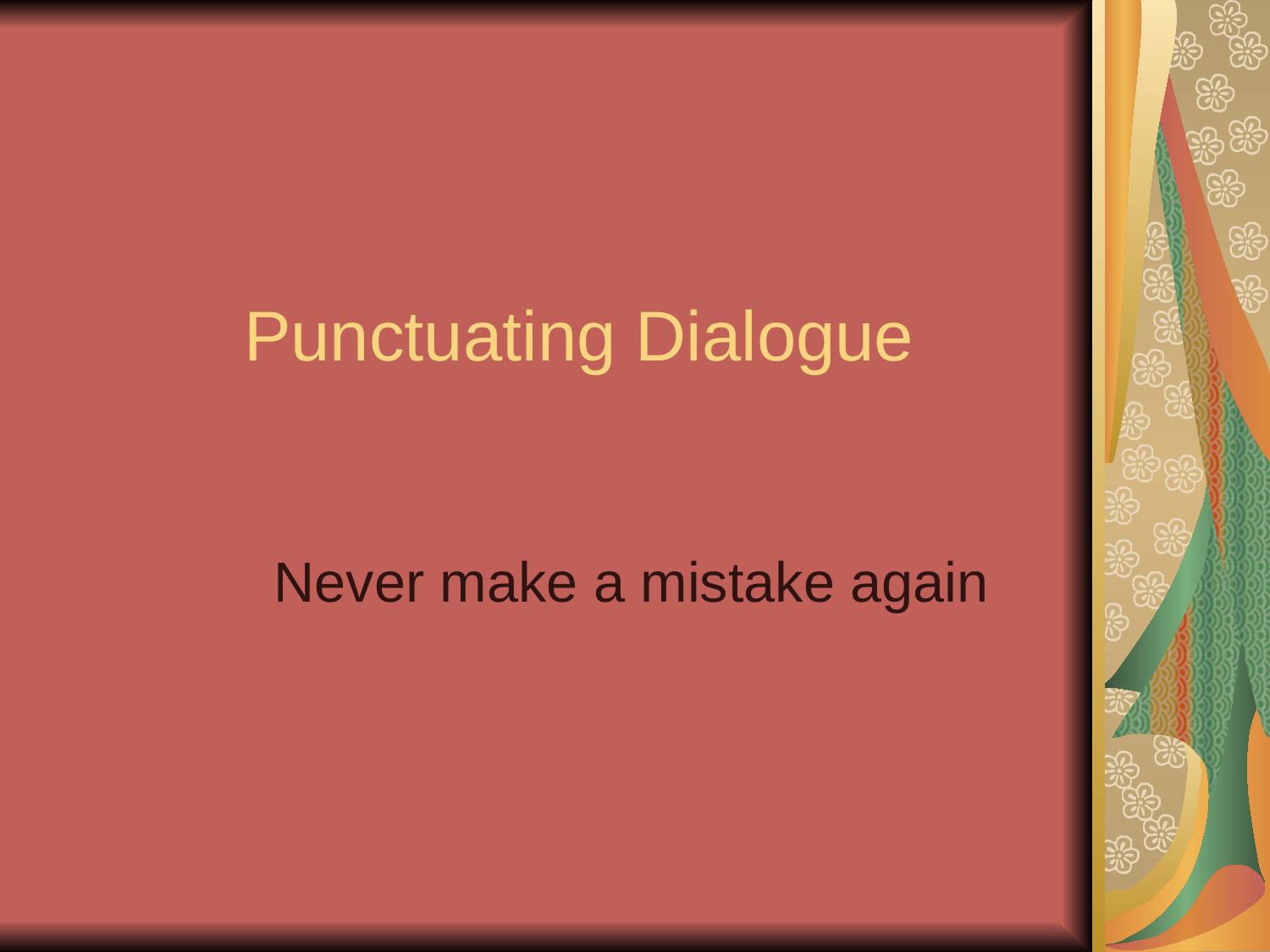

# Punctuating Dialogue
Never make a mistake again